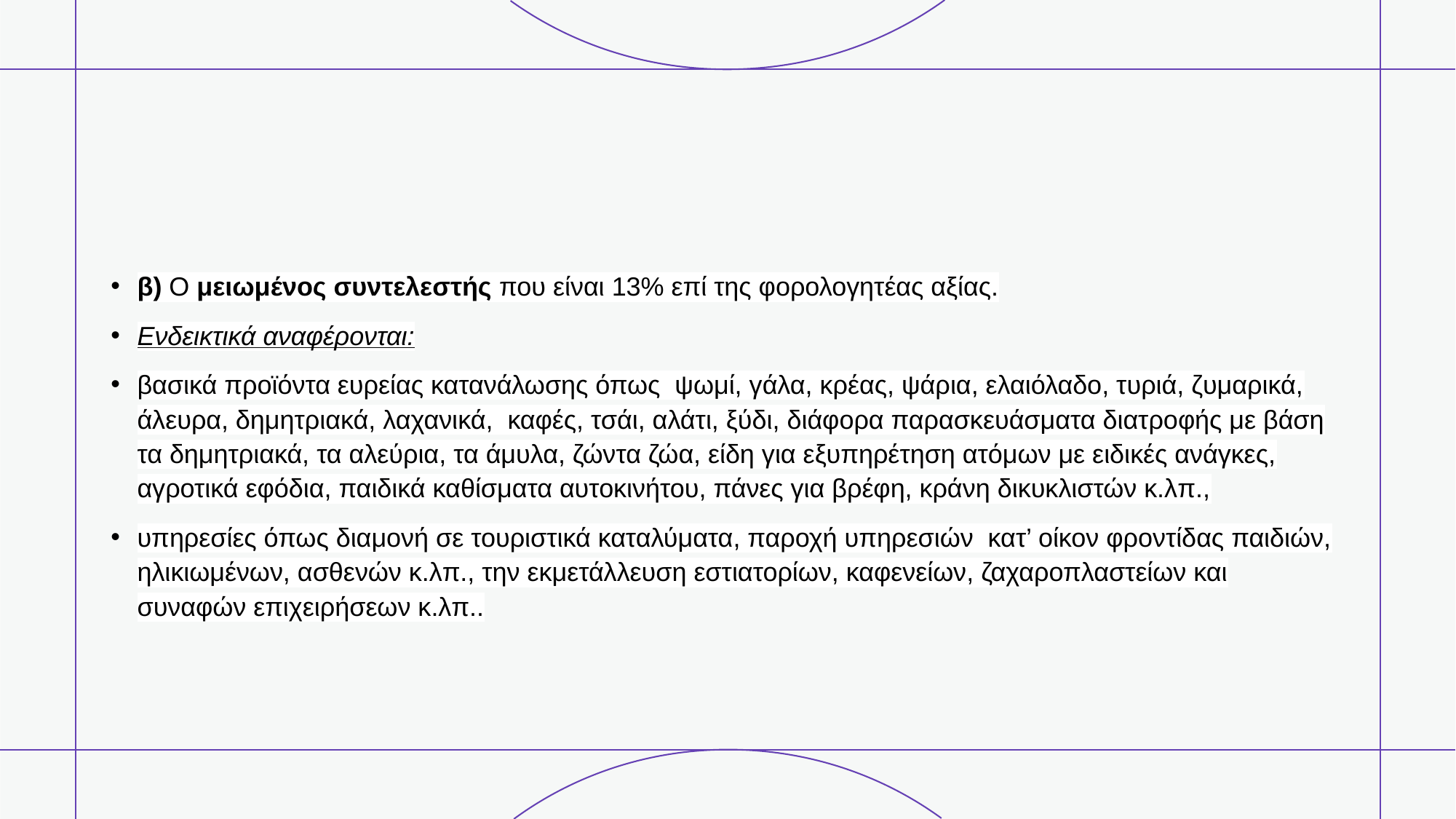

#
β) Ο μειωμένος συντελεστής που είναι 13% επί της φορολογητέας αξίας.
Ενδεικτικά αναφέρονται:
βασικά προϊόντα ευρείας κατανάλωσης όπως  ψωμί, γάλα, κρέας, ψάρια, ελαιόλαδο, τυριά, ζυμαρικά, άλευρα, δημητριακά, λαχανικά,  καφές, τσάι, αλάτι, ξύδι, διάφορα παρασκευάσματα διατροφής με βάση τα δημητριακά, τα αλεύρια, τα άμυλα, ζώντα ζώα, είδη για εξυπηρέτηση ατόμων με ειδικές ανάγκες, αγροτικά εφόδια, παιδικά καθίσματα αυτοκινήτου, πάνες για βρέφη, κράνη δικυκλιστών κ.λπ.,
υπηρεσίες όπως διαμονή σε τουριστικά καταλύματα, παροχή υπηρεσιών  κατ’ οίκον φροντίδας παιδιών, ηλικιωμένων, ασθενών κ.λπ., την εκμετάλλευση εστιατορίων, καφενείων, ζαχαροπλαστείων και συναφών επιχειρήσεων κ.λπ..